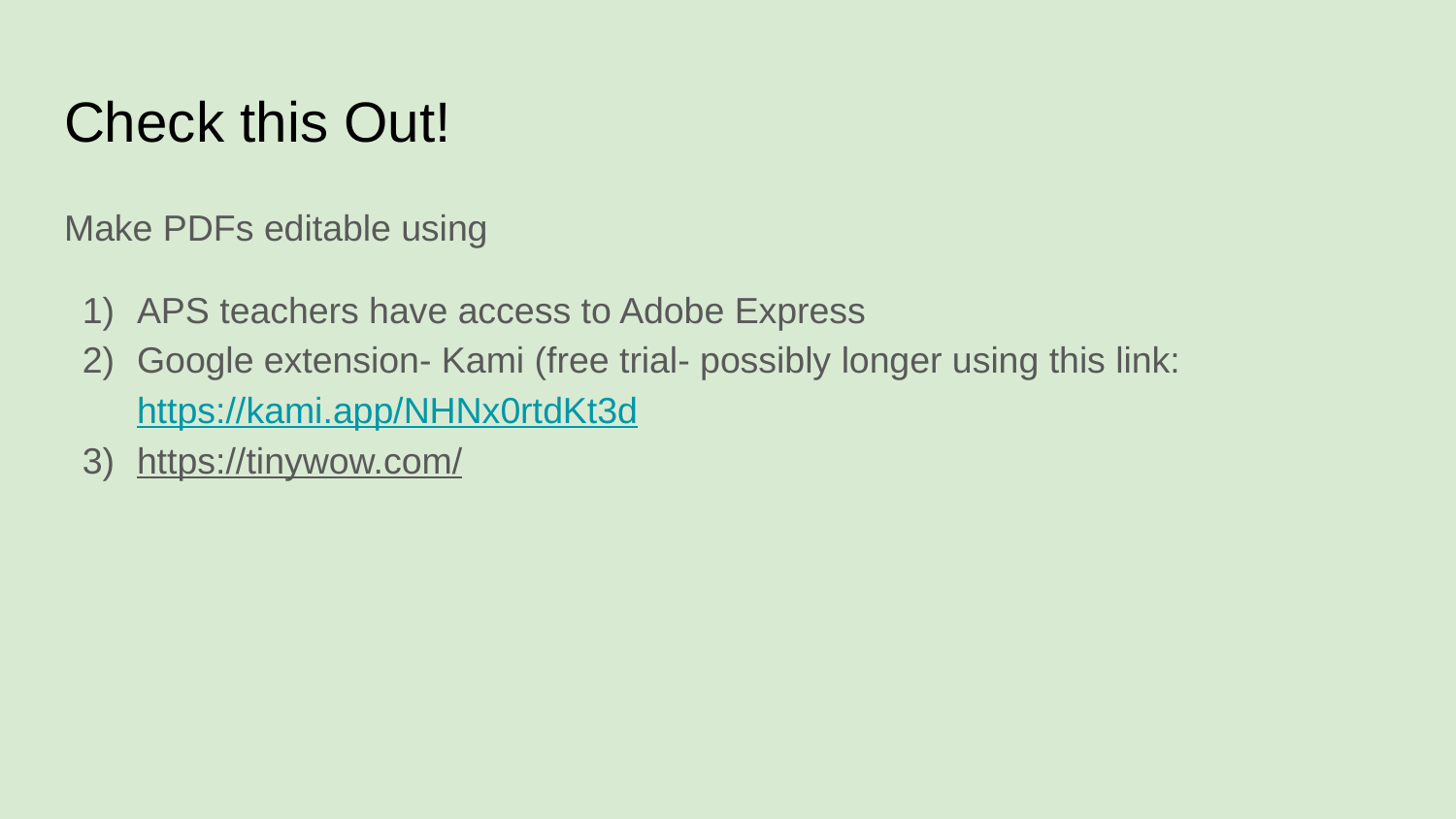

# Check this Out!
Make PDFs editable using
APS teachers have access to Adobe Express
Google extension- Kami (free trial- possibly longer using this link: https://kami.app/NHNx0rtdKt3d
https://tinywow.com/